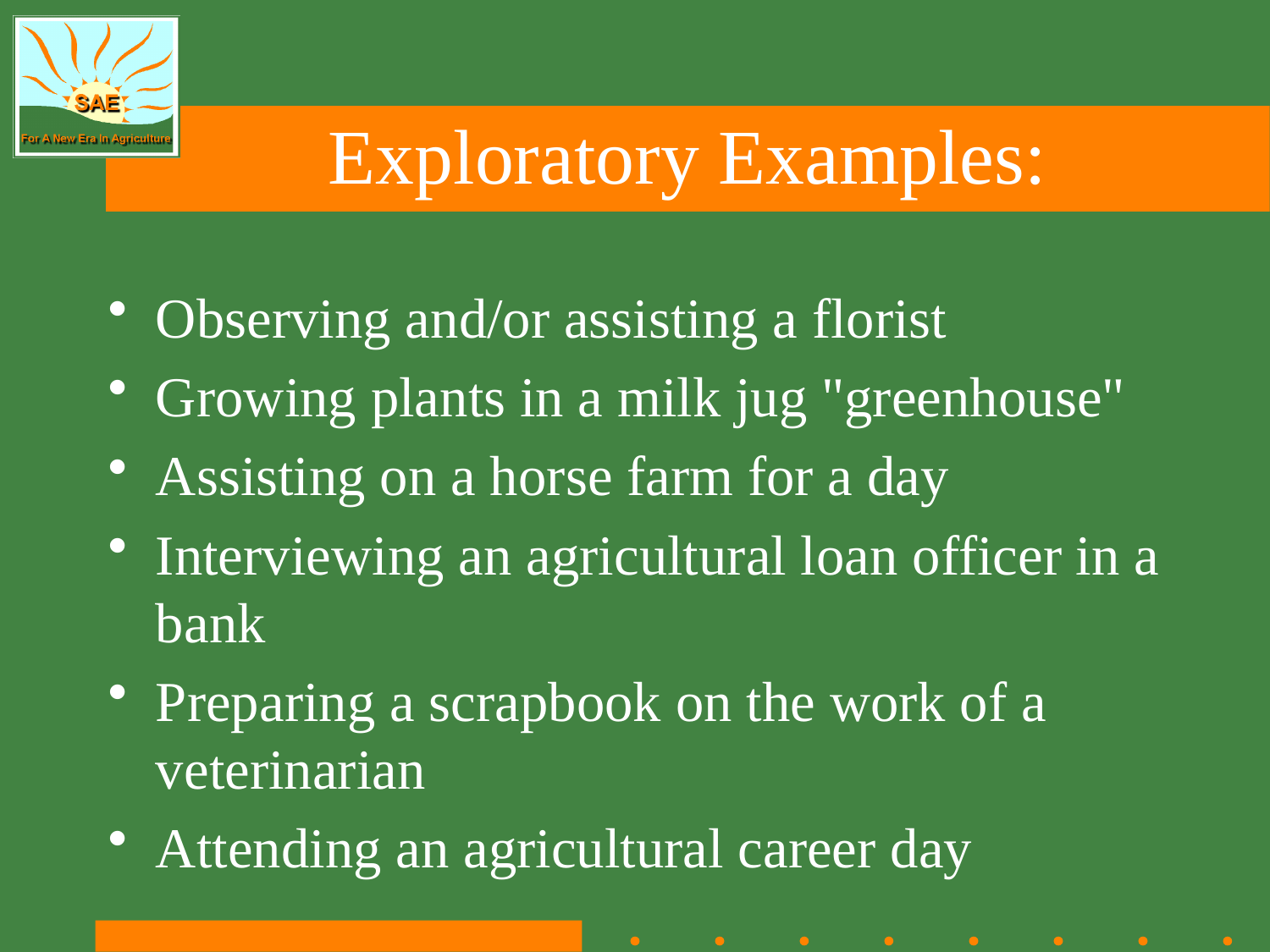

# Exploratory Examples:
Observing and/or assisting a florist
Growing plants in a milk jug "greenhouse"
Assisting on a horse farm for a day
Interviewing an agricultural loan officer in a bank
Preparing a scrapbook on the work of a veterinarian
Attending an agricultural career day